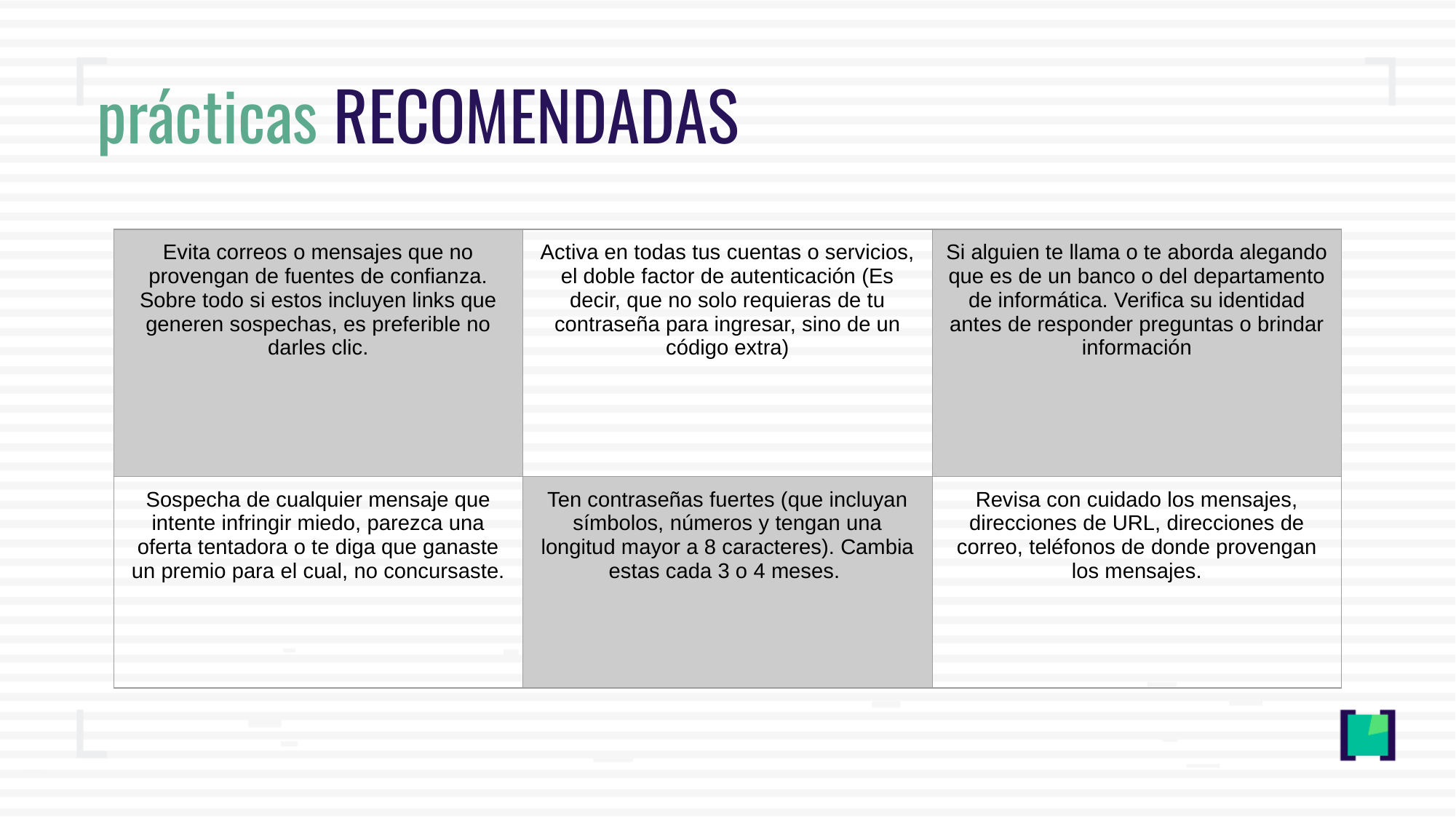

prácticas RECOMENDADAS
| Evita correos o mensajes que no provengan de fuentes de confianza. Sobre todo si estos incluyen links que generen sospechas, es preferible no darles clic. | Activa en todas tus cuentas o servicios, el doble factor de autenticación (Es decir, que no solo requieras de tu contraseña para ingresar, sino de un código extra) | Si alguien te llama o te aborda alegando que es de un banco o del departamento de informática. Verifica su identidad antes de responder preguntas o brindar información |
| --- | --- | --- |
| Sospecha de cualquier mensaje que intente infringir miedo, parezca una oferta tentadora o te diga que ganaste un premio para el cual, no concursaste. | Ten contraseñas fuertes (que incluyan símbolos, números y tengan una longitud mayor a 8 caracteres). Cambia estas cada 3 o 4 meses. | Revisa con cuidado los mensajes, direcciones de URL, direcciones de correo, teléfonos de donde provengan los mensajes. |